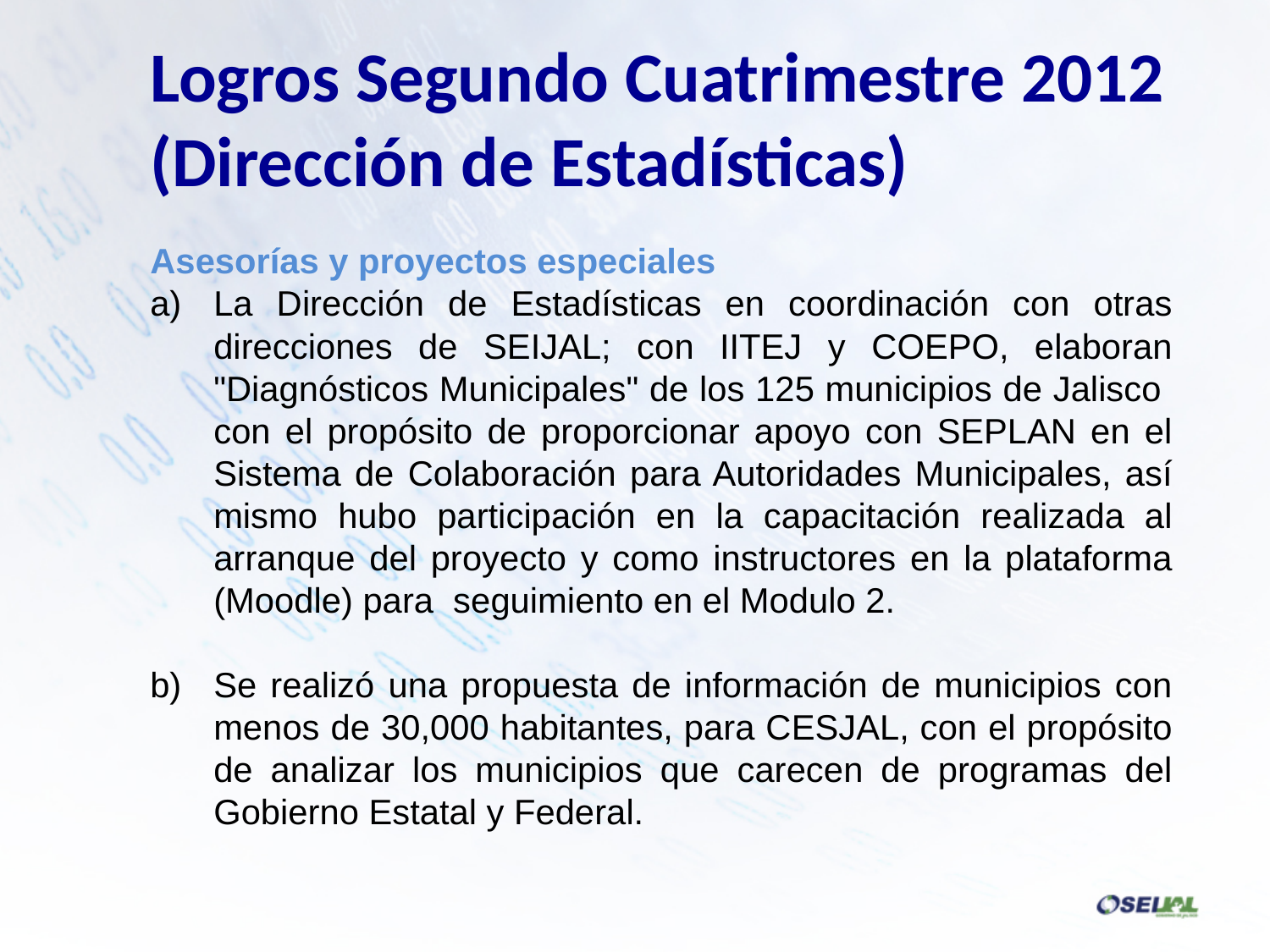

Logros Segundo Cuatrimestre 2012
(Dirección de Estadísticas)
Asesorías y proyectos especiales
La Dirección de Estadísticas en coordinación con otras direcciones de SEIJAL; con IITEJ y COEPO, elaboran "Diagnósticos Municipales" de los 125 municipios de Jalisco  con el propósito de proporcionar apoyo con SEPLAN en el Sistema de Colaboración para Autoridades Municipales, así mismo hubo participación en la capacitación realizada al arranque del proyecto y como instructores en la plataforma (Moodle) para  seguimiento en el Modulo 2.

Se realizó una propuesta de información de municipios con menos de 30,000 habitantes, para CESJAL, con el propósito de analizar los municipios que carecen de programas del Gobierno Estatal y Federal.